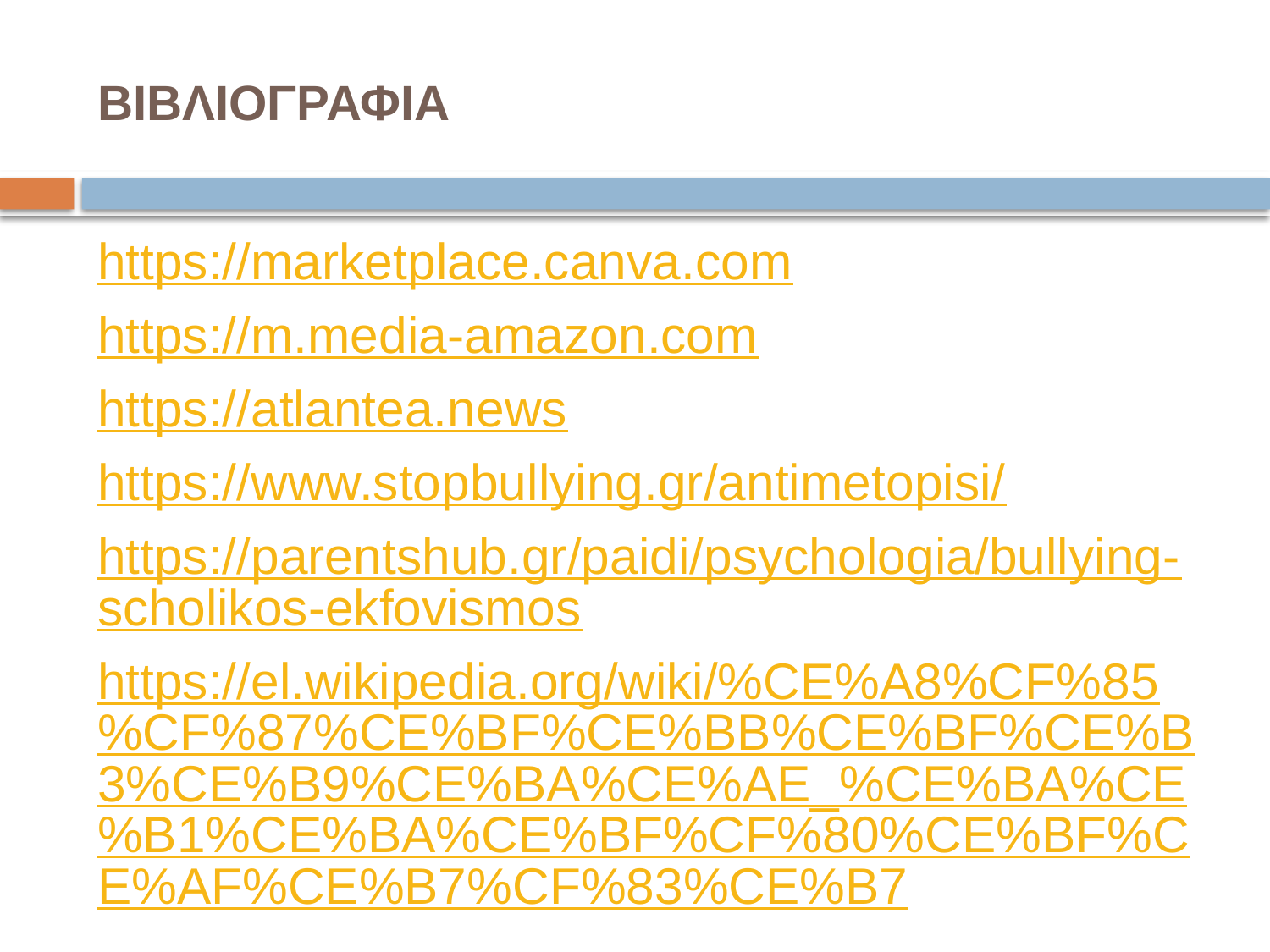

# ΒΙΒΛΙΟΓΡΑΦΙΑ
https://marketplace.canva.com
https://m.media-amazon.com
https://atlantea.news
https://www.stopbullying.gr/antimetopisi/
https://parentshub.gr/paidi/psychologia/bullying-scholikos-ekfovismos
https://el.wikipedia.org/wiki/%CE%A8%CF%85%CF%87%CE%BF%CE%BB%CE%BF%CE%B3%CE%B9%CE%BA%CE%AE_%CE%BA%CE%B1%CE%BA%CE%BF%CF%80%CE%BF%CE%AF%CE%B7%CF%83%CE%B7